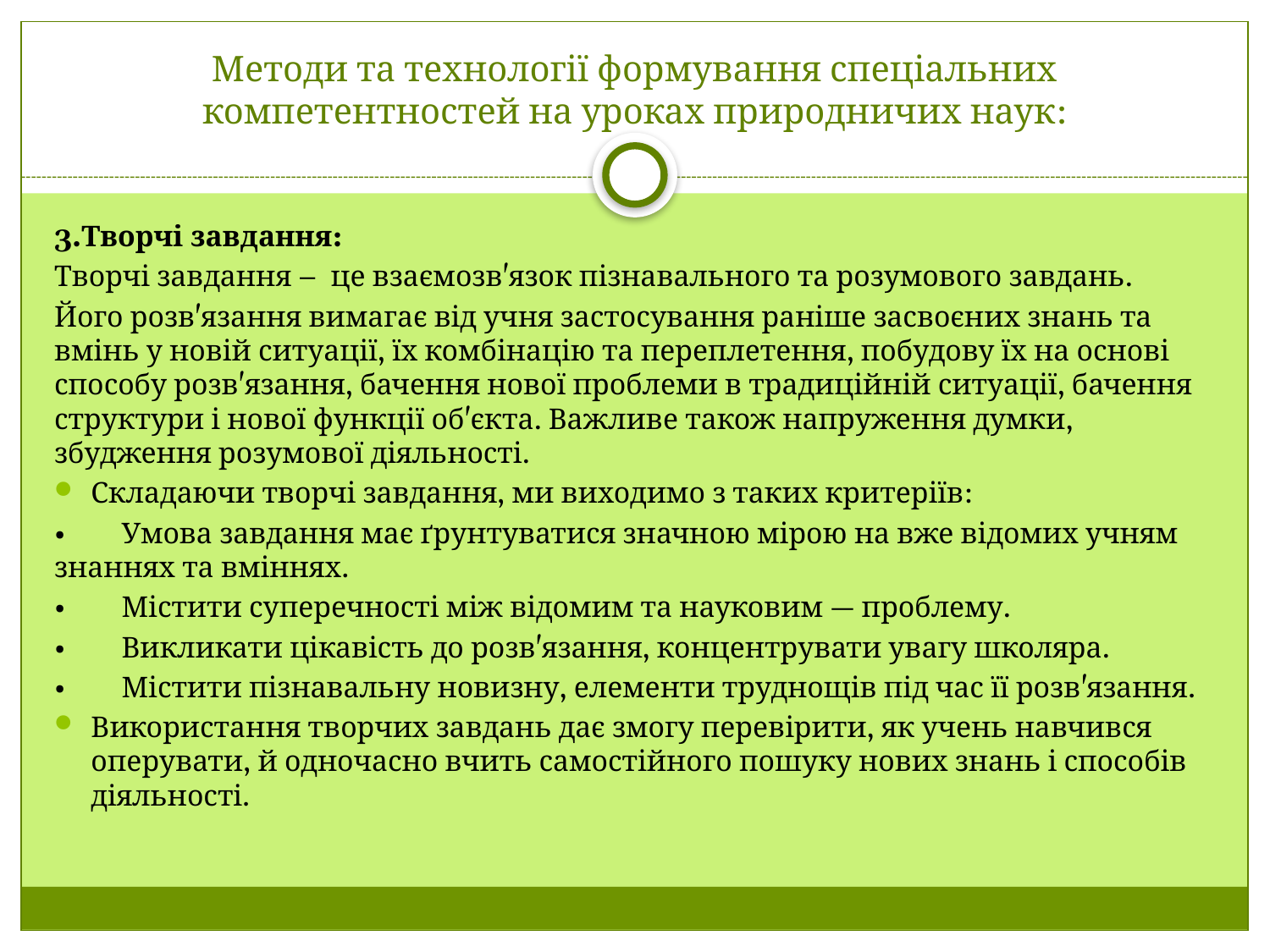

# Методи та технології формування спеціальних компетентностей на уроках природничих наук:
3.Творчі завдання:
Творчі завдання –  це взаємозв'язок пізнавального та розумового завдань.
Його розв'язання вимагає від учня застосування раніше засвоєних знань та вмінь у новій ситуації, їх комбінацію та переплетення, побудову їх на основі способу розв'язання, бачення нової проблеми в традиційній ситуації, бачення структури і нової функції об'єкта. Важливе також напруження думки, збудження розумової діяльності.
Складаючи творчі завдання, ми виходимо з таких критеріїв:
•        Умова завдання має ґрунтуватися значною мірою на вже відомих учням знаннях та вміннях.
•        Містити суперечності між відомим та науковим — проблему.
•        Викликати цікавість до розв'язання, концентрувати увагу школяра.
•        Містити пізнавальну новизну, елементи труднощів під час її розв'язання.
Використання творчих завдань дає змогу перевірити, як учень навчився оперувати, й одночасно вчить самостійного пошуку нових знань і способів діяльності.